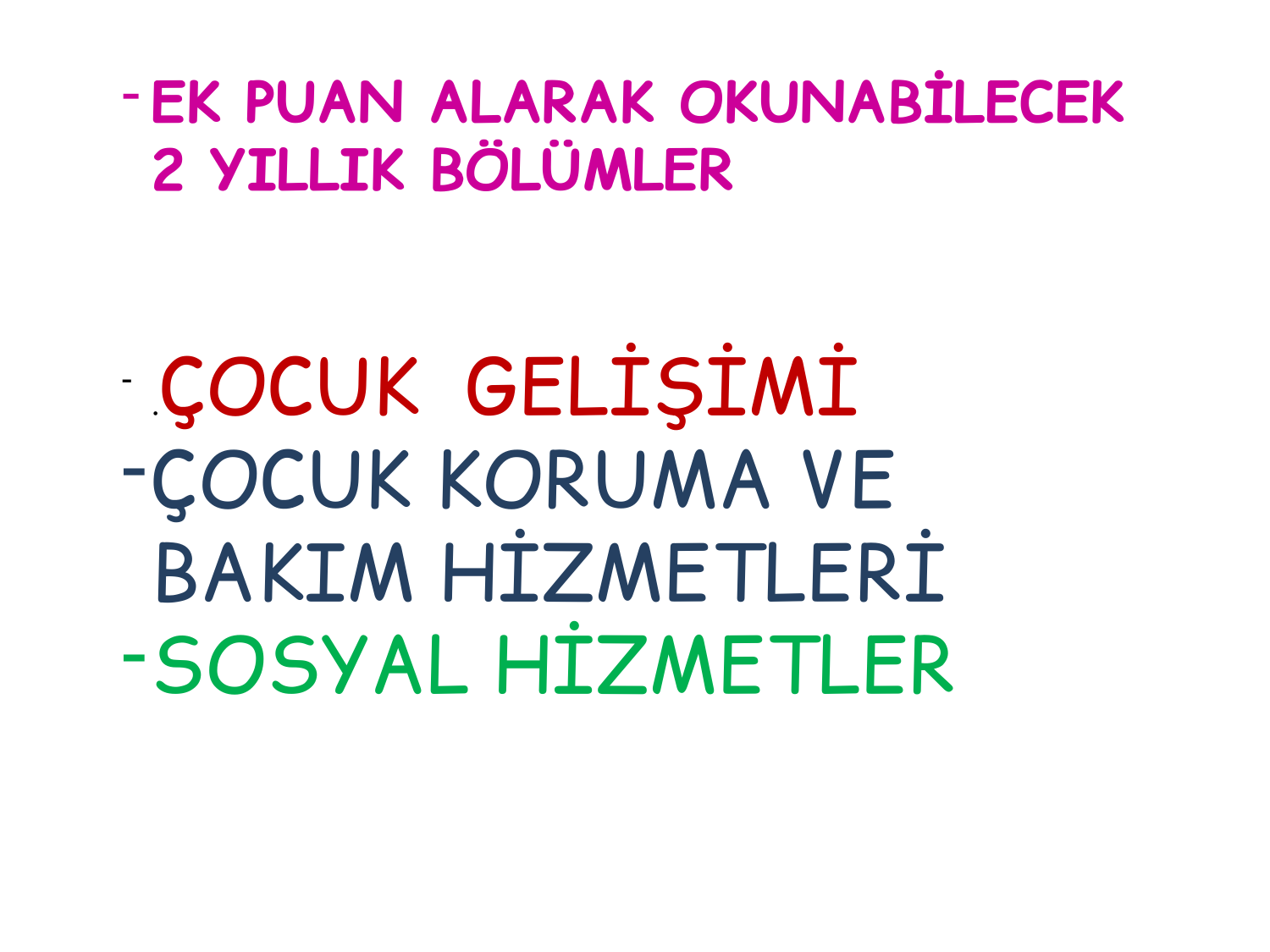

EK PUAN ALARAK OKUNABİLECEK 2 YILLIK BÖLÜMLER

.ÇOCUK  GELİŞİMİ
ÇOCUK KORUMA VE BAKIM HİZMETLERİ
SOSYAL HİZMETLER